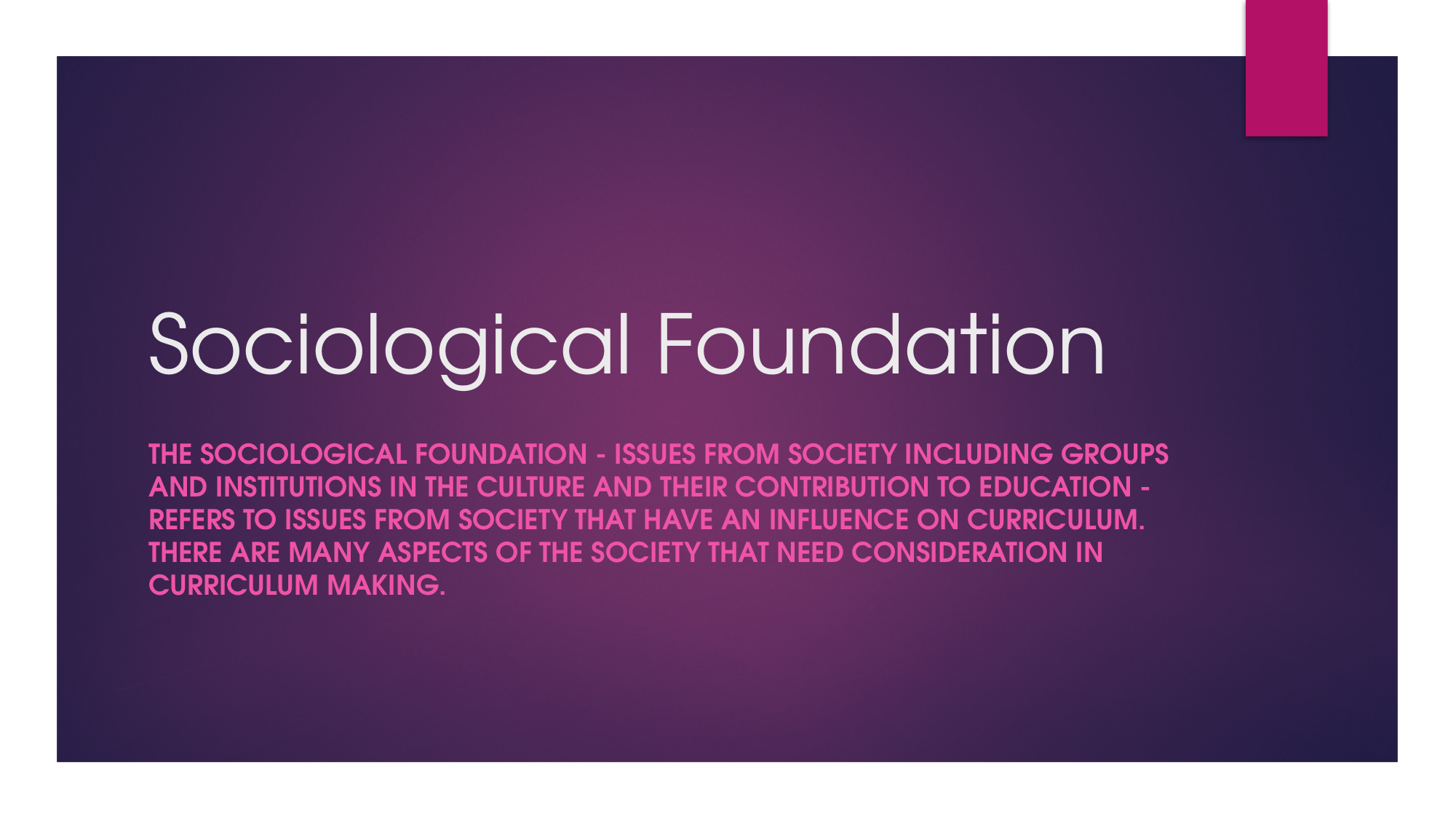

# Sociological Foundation
The Sociological Foundation - Issues from society including groups and institutions in the culture and their contribution to education - refers to issues from society that have an influence on curriculum. There are many aspects of the society that need consideration in curriculum making.